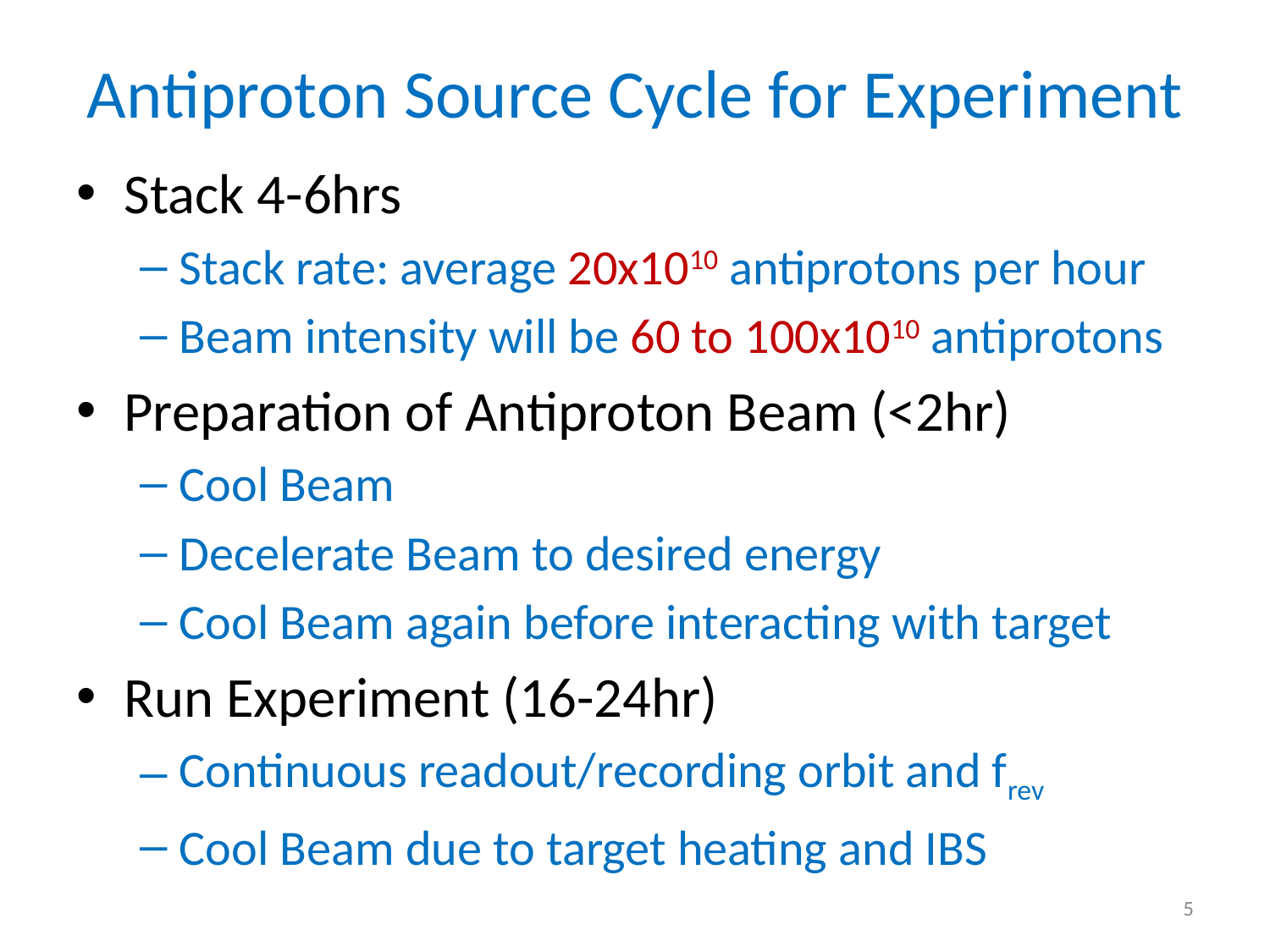

# Antiproton Source Cycle for Experiment
Stack 4-6hrs
Stack rate: average 20x1010 antiprotons per hour
Beam intensity will be 60 to 100x1010 antiprotons
Preparation of Antiproton Beam (<2hr)
Cool Beam
Decelerate Beam to desired energy
Cool Beam again before interacting with target
Run Experiment (16-24hr)
Continuous readout/recording orbit and frev
Cool Beam due to target heating and IBS
5